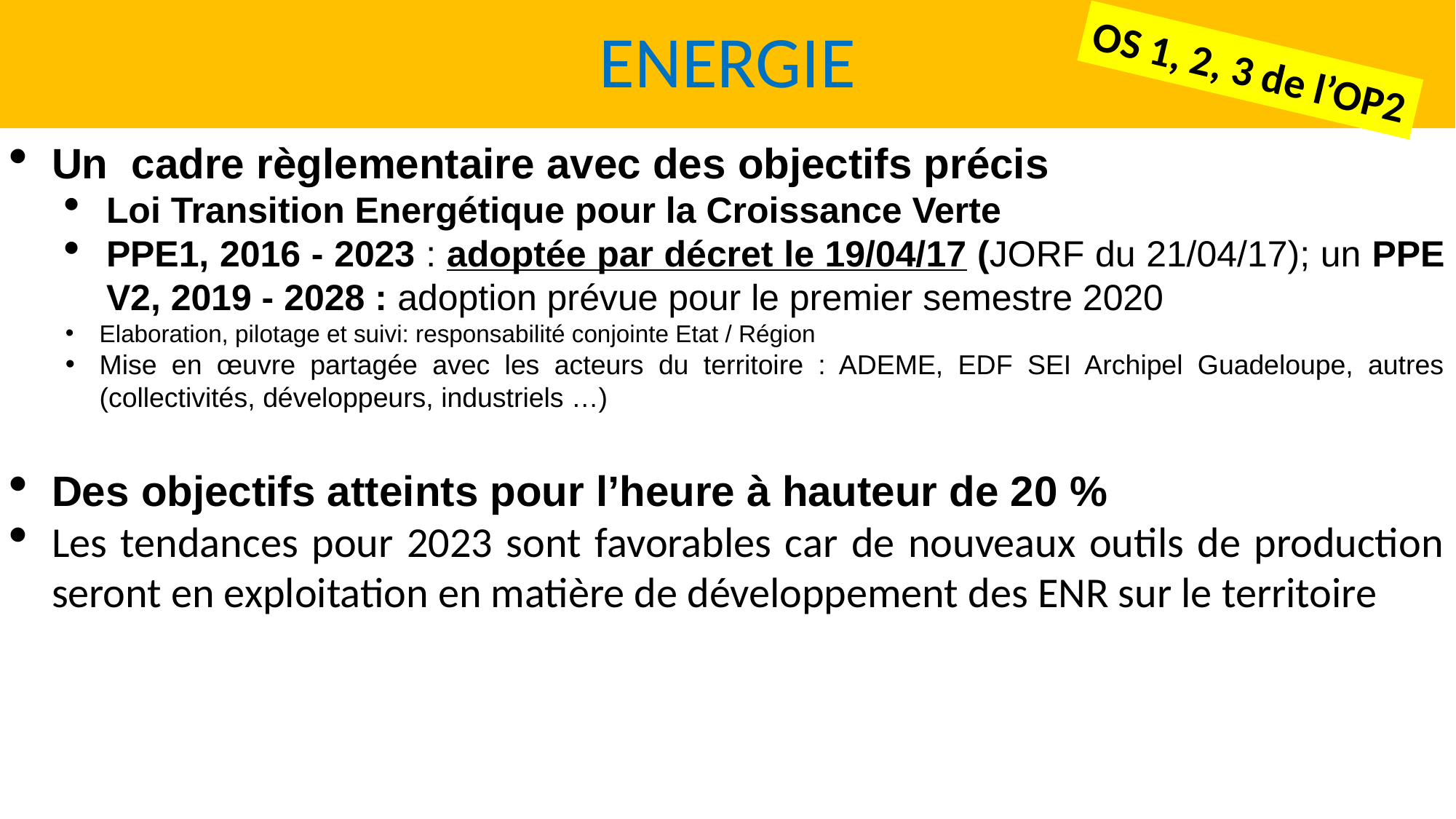

# ENERGIE
OS 1, 2, 3 de l’OP2
Un  cadre règlementaire avec des objectifs précis
Loi Transition Energétique pour la Croissance Verte
PPE1, 2016 - 2023 : adoptée par décret le 19/04/17 (JORF du 21/04/17); un PPE V2, 2019 - 2028 : adoption prévue pour le premier semestre 2020
Elaboration, pilotage et suivi: responsabilité conjointe Etat / Région
Mise en œuvre partagée avec les acteurs du territoire : ADEME, EDF SEI Archipel Guadeloupe, autres (collectivités, développeurs, industriels …)

Des objectifs atteints pour l’heure à hauteur de 20 %
Les tendances pour 2023 sont favorables car de nouveaux outils de production seront en exploitation en matière de développement des ENR sur le territoire